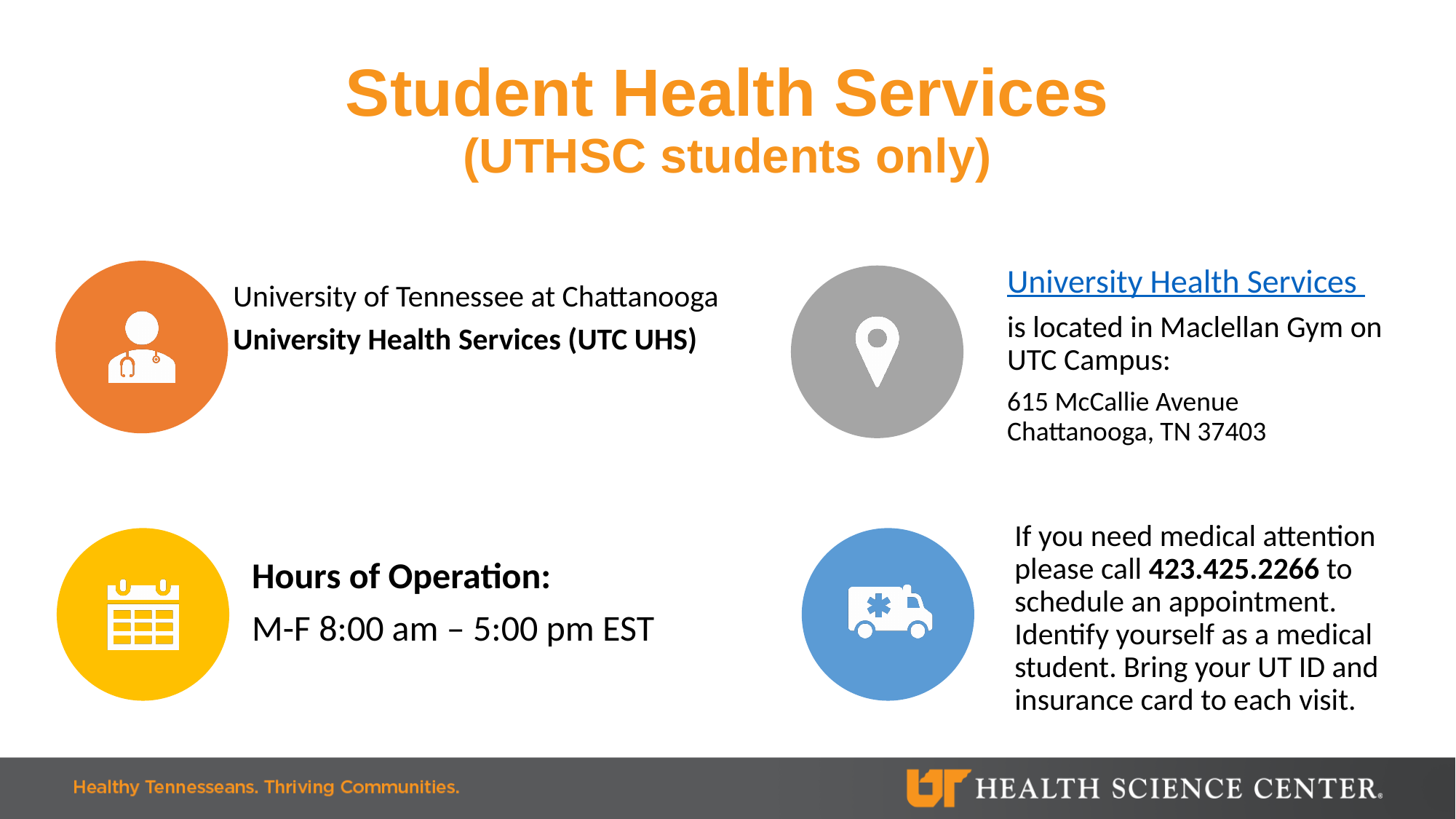

16
# Student Health Services (UTHSC students only)
University of Tennessee at Chattanooga
University Health Services (UTC UHS)
University Health Services
is located in Maclellan Gym on UTC Campus:
615 McCallie Avenue
Chattanooga, TN 37403
Hours of Operation:
M-F 8:00 am – 5:00 pm EST
If you need medical attention please call 423.425.2266 to schedule an appointment. Identify yourself as a medical student. Bring your UT ID and insurance card to each visit.